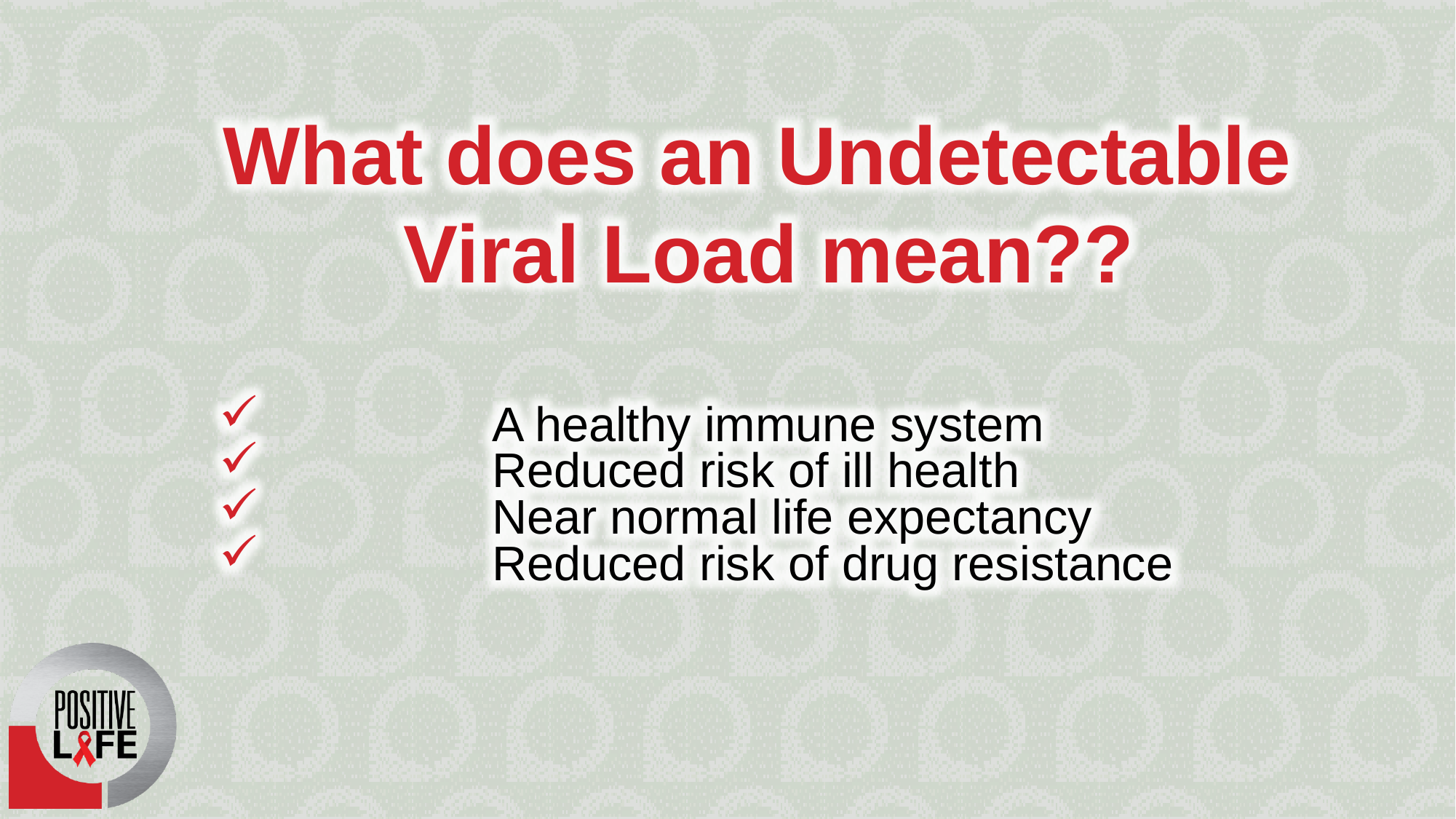

What does an Undetectable
Viral Load mean??

		A healthy immune system
		Reduced risk of ill health
		Near normal life expectancy
		Reduced risk of drug resistance